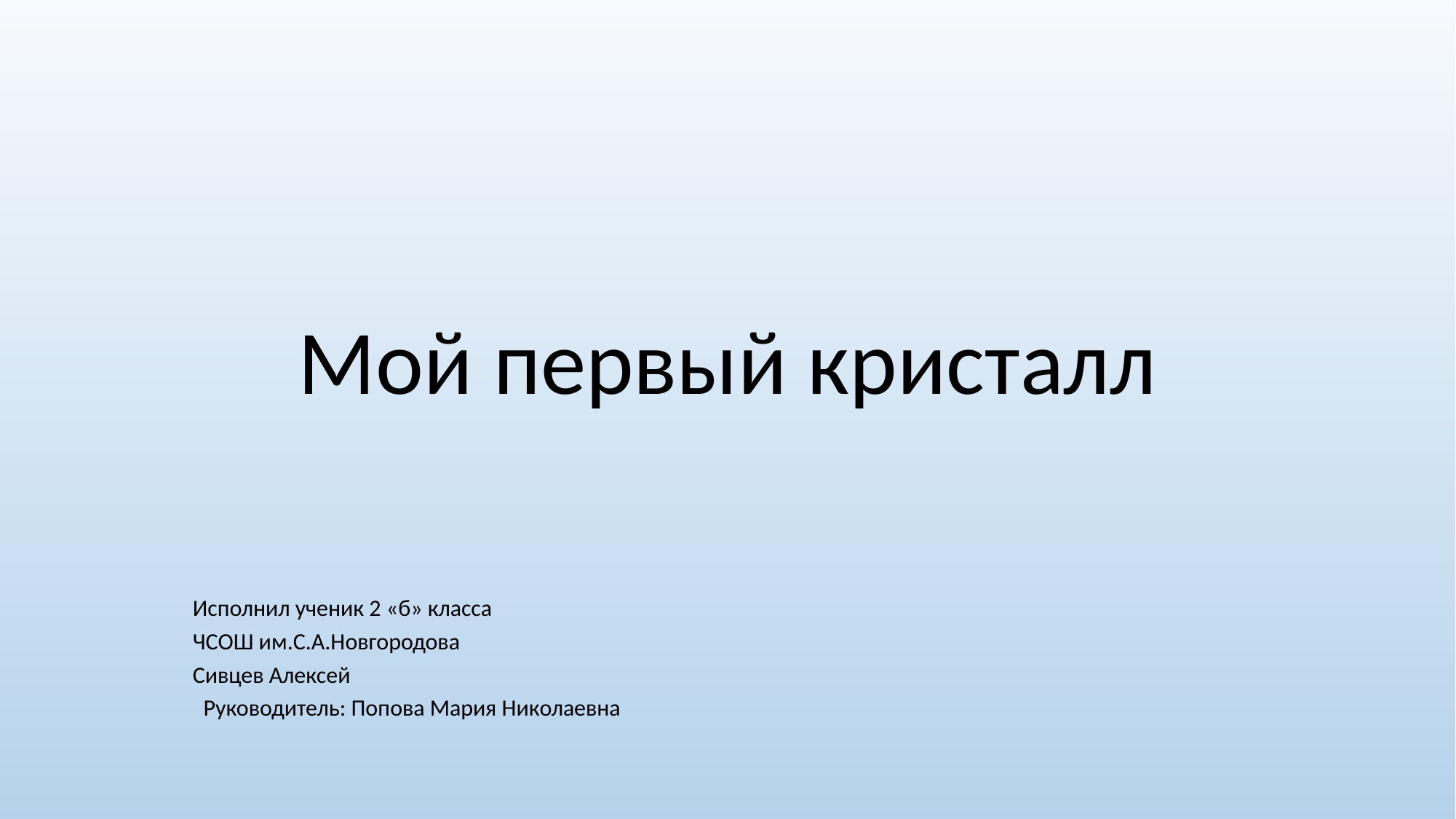

# Мой первый кристалл

Исполнил ученик 2 «б» класса
ЧСОШ им.С.А.Новгородова
Сивцев Алексей
  Руководитель: Попова Мария Николаевна